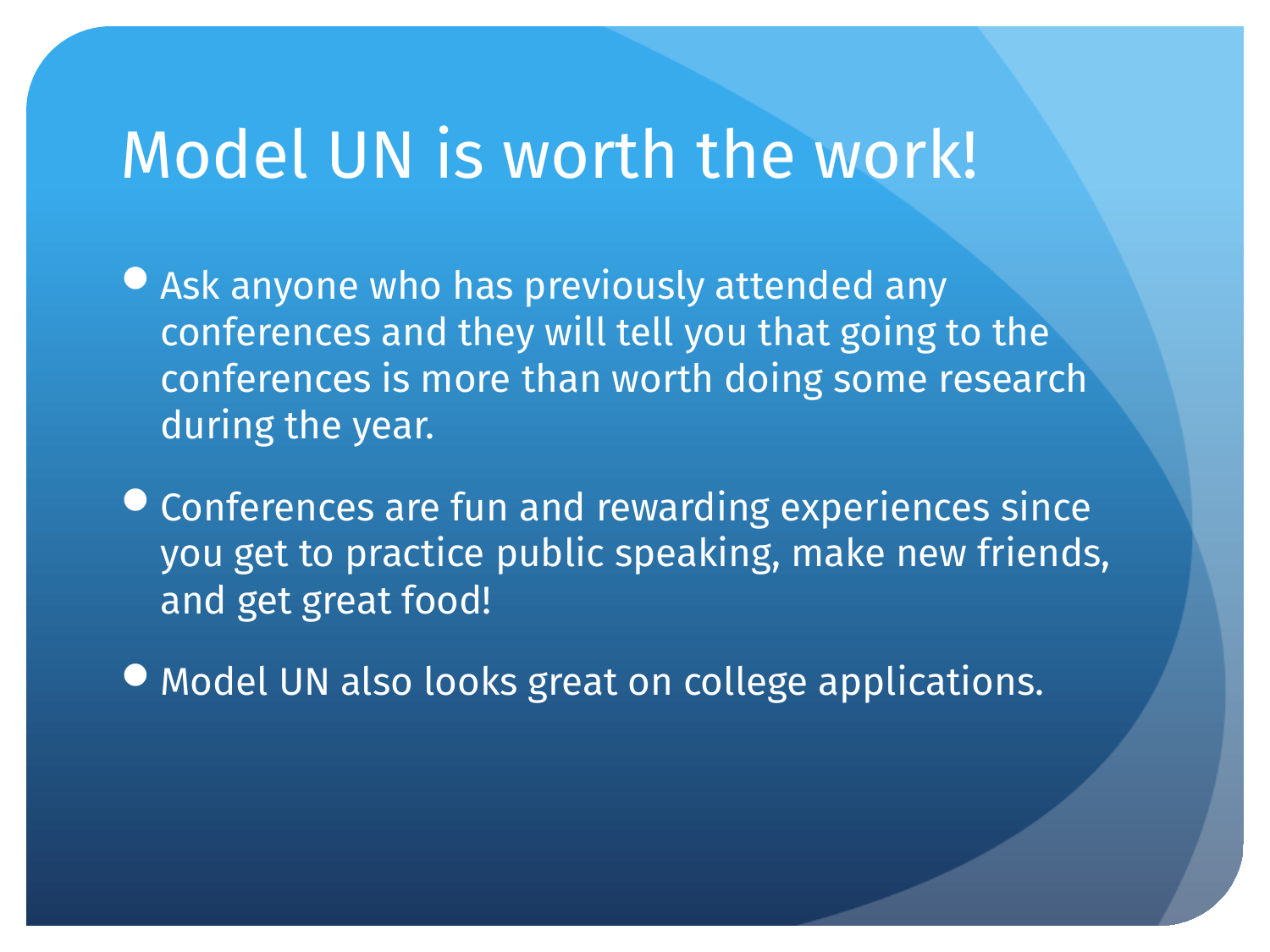

# Model UN is worth the work!
Ask anyone who has previously attended any conferences and they will tell you that going to the conferences is more than worth doing some research during the year.
Conferences are fun and rewarding experiences since you get to practice public speaking, make new friends, and get great food!
Model UN also looks great on college applications.